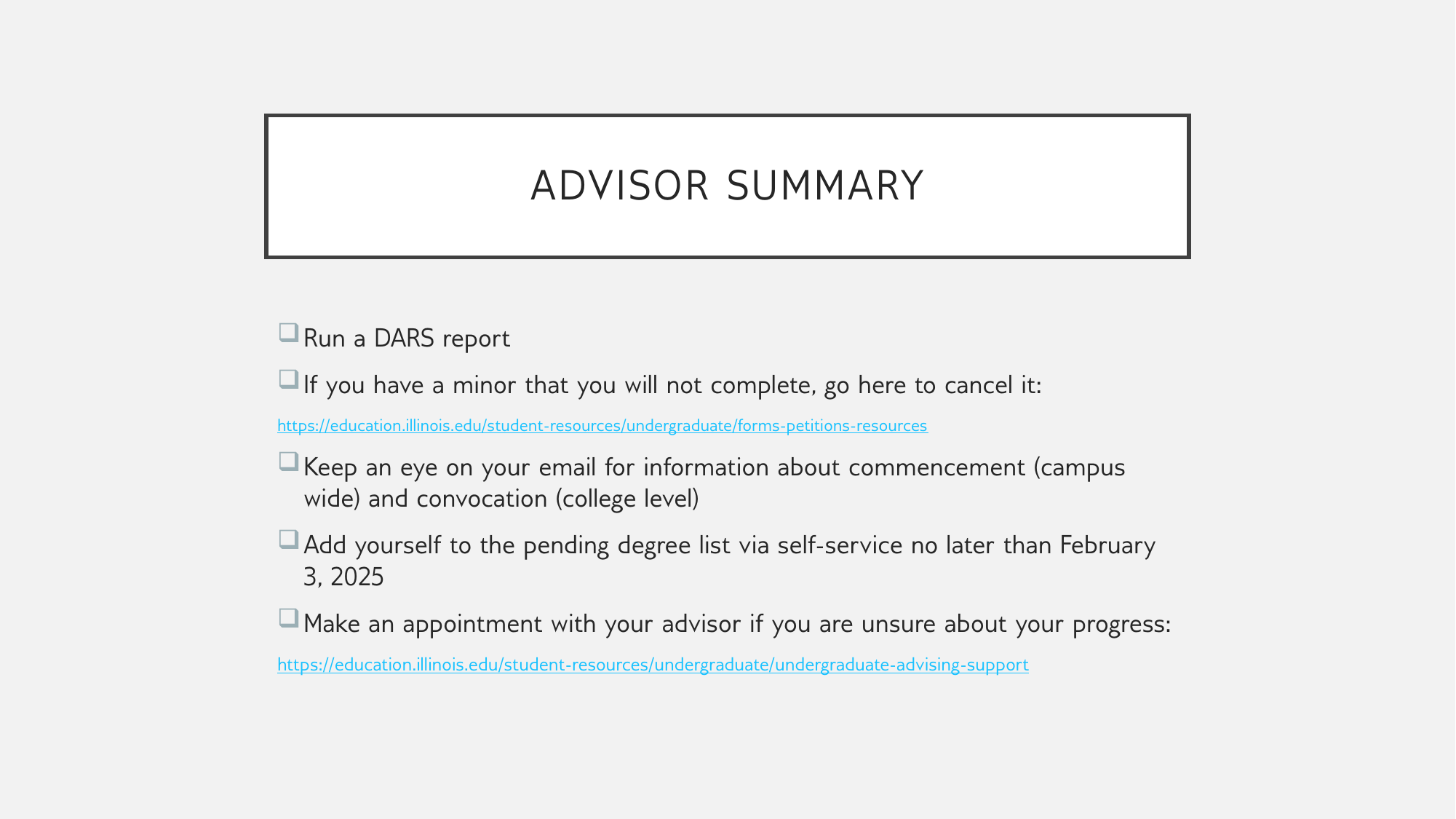

# Advisor summary
Run a DARS report
If you have a minor that you will not complete, go here to cancel it:
https://education.illinois.edu/student-resources/undergraduate/forms-petitions-resources
Keep an eye on your email for information about commencement (campus wide) and convocation (college level)
Add yourself to the pending degree list via self-service no later than February 3, 2025
Make an appointment with your advisor if you are unsure about your progress:
https://education.illinois.edu/student-resources/undergraduate/undergraduate-advising-support